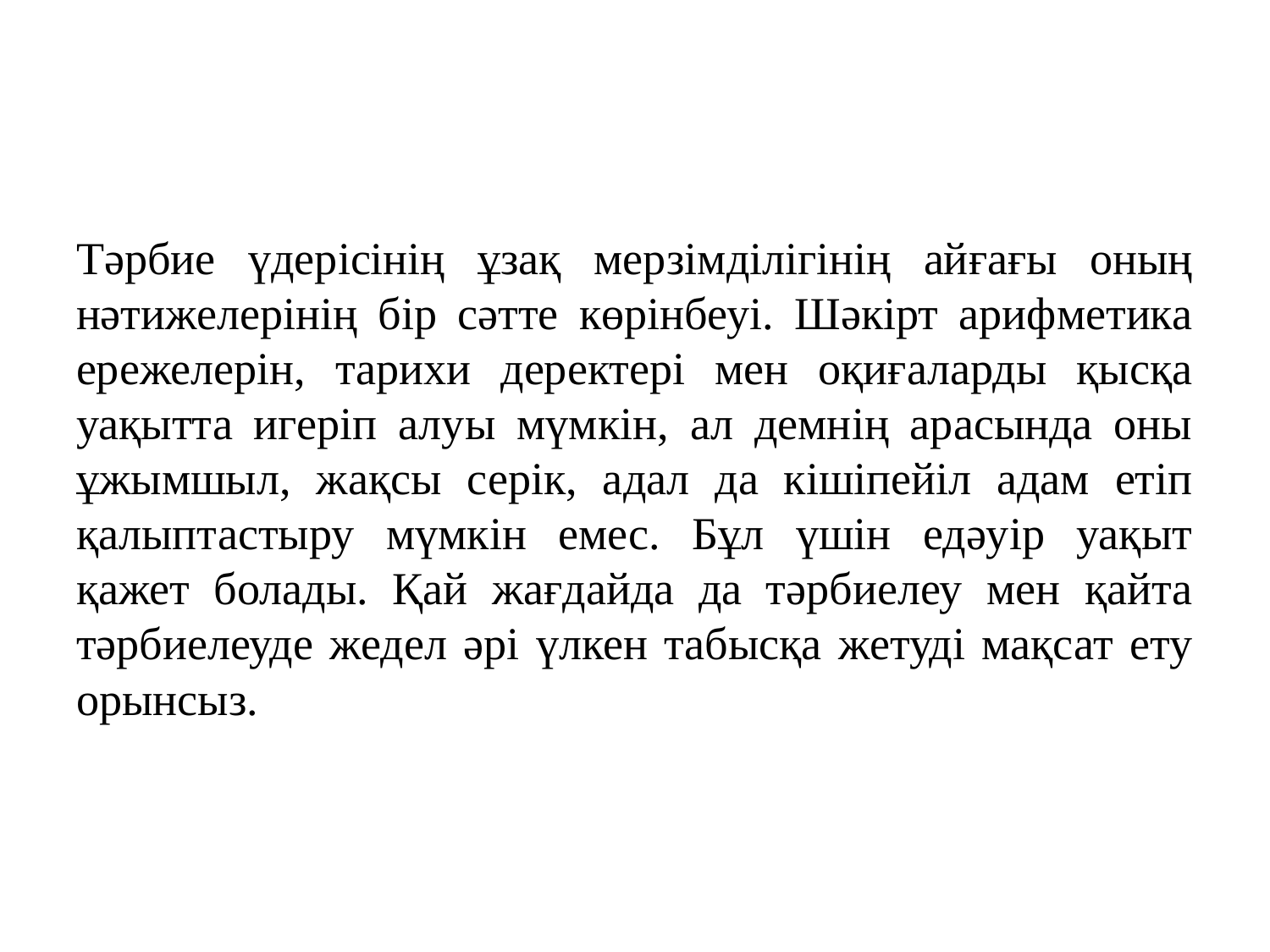

#
Тәрбие үдерісінің ұзақ мерзімділігінің айғағы оның нәтижелерінің бір сәтте көрінбеуі. Шәкірт арифметика ережелерін, тарихи деректері мен оқиғаларды қысқа уақытта игеріп алуы мүмкін, ал демнің арасында оны ұжымшыл, жақсы серік, адал да кішіпейіл адам етіп қалыптастыру мүмкін емес. Бұл үшін едәуір уақыт қажет болады. Қай жағдайда да тәрбиелеу мен қайта тәрбиелеуде жедел әрі үлкен табысқа жетуді мақсат ету орынсыз.